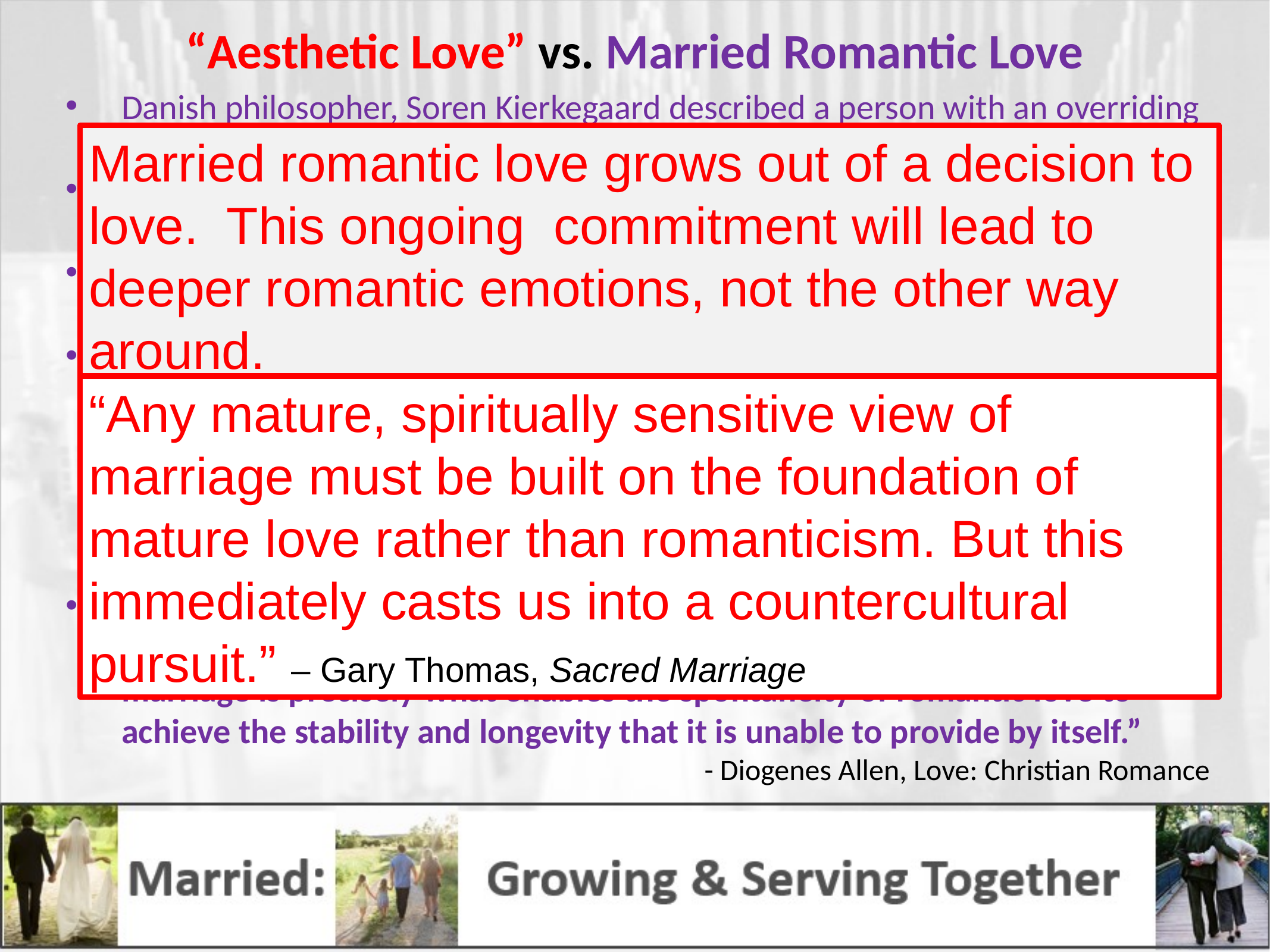

“Aesthetic Love” vs. Married Romantic Love
Danish philosopher, Soren Kierkegaard described a person with an overriding aesthetic outlook on life as an “aesthete.”
An aesthete often claims to be a free individual. Life should be thrilling, full of “beauty and sparkle,” he says.
But Kierkegaard says that this is a very mistaken idea of what freedom is. Such a person is being completely controlled by external circumstances.
Only if you commit yourself to loving in action, day in and day out, even when feelings and circumstances are in flux, can you truly be a free individual and not a pawn of outside forces. Also, only if you maintain your love for someone when it is not thrilling can you be said to be actually loving a person. The aesthete does not really love the person; he or she loves the feelings, thrills, ego rush, and experiences that the other person brings.
He “argues that marriage actually enhances romantic love, instead of curtailing it. He argues that the ethical commitment to another person in marriage is precisely what enables the spontaneity of romantic love to achieve the stability and longevity that it is unable to provide by itself.”
- Diogenes Allen, Love: Christian Romance
Married romantic love grows out of a decision to love.  This ongoing  commitment will lead to deeper romantic emotions, not the other way around.
“Any mature, spiritually sensitive view of marriage must be built on the foundation of mature love rather than romanticism. But this immediately casts us into a countercultural pursuit.” – Gary Thomas, Sacred Marriage